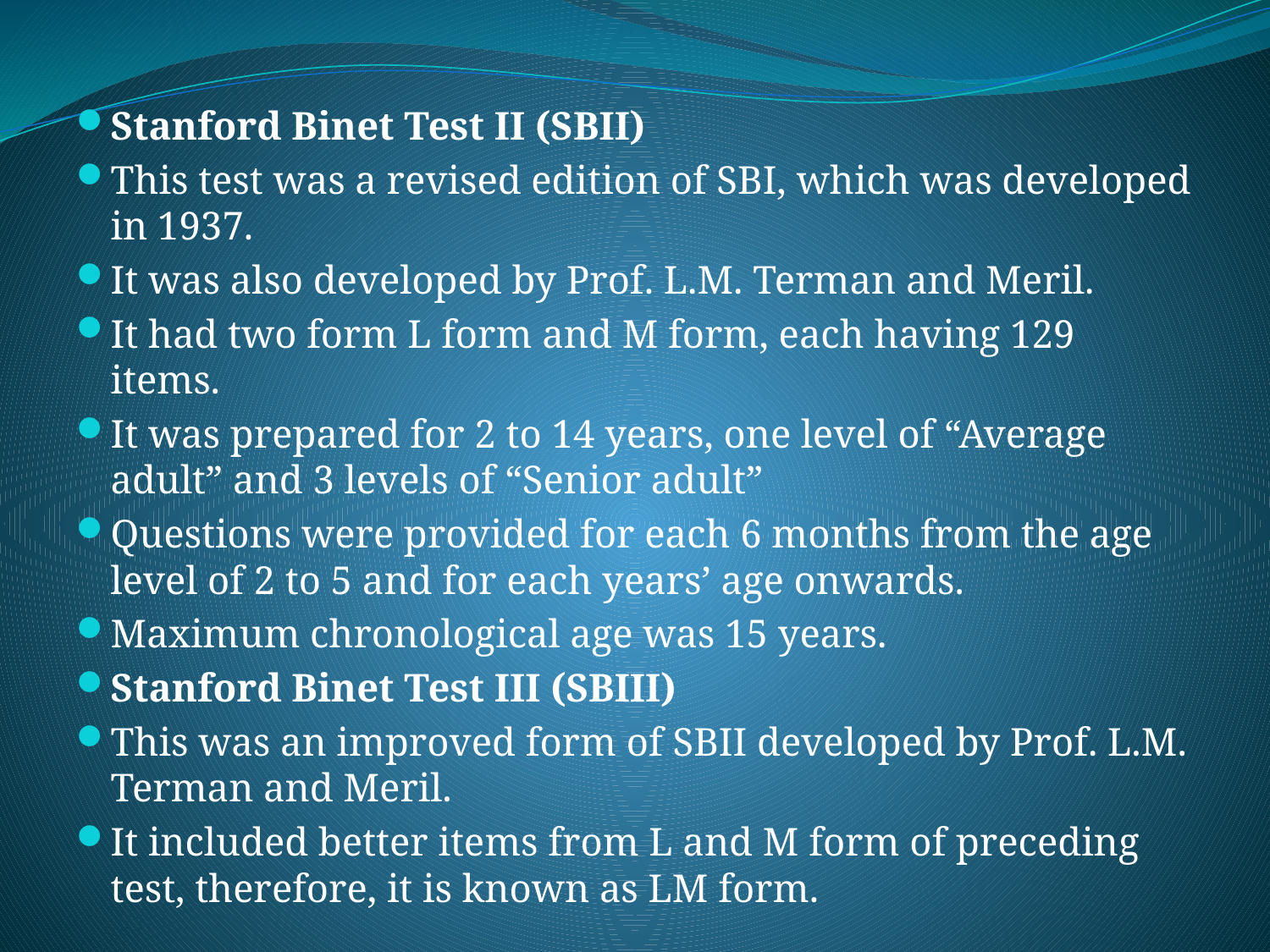

Stanford Binet Test II (SBII)
This test was a revised edition of SBI, which was developed in 1937.
It was also developed by Prof. L.M. Terman and Meril.
It had two form L form and M form, each having 129 items.
It was prepared for 2 to 14 years, one level of “Average adult” and 3 levels of “Senior adult”
Questions were provided for each 6 months from the age level of 2 to 5 and for each years’ age onwards.
Maximum chronological age was 15 years.
Stanford Binet Test III (SBIII)
This was an improved form of SBII developed by Prof. L.M. Terman and Meril.
It included better items from L and M form of preceding test, therefore, it is known as LM form.